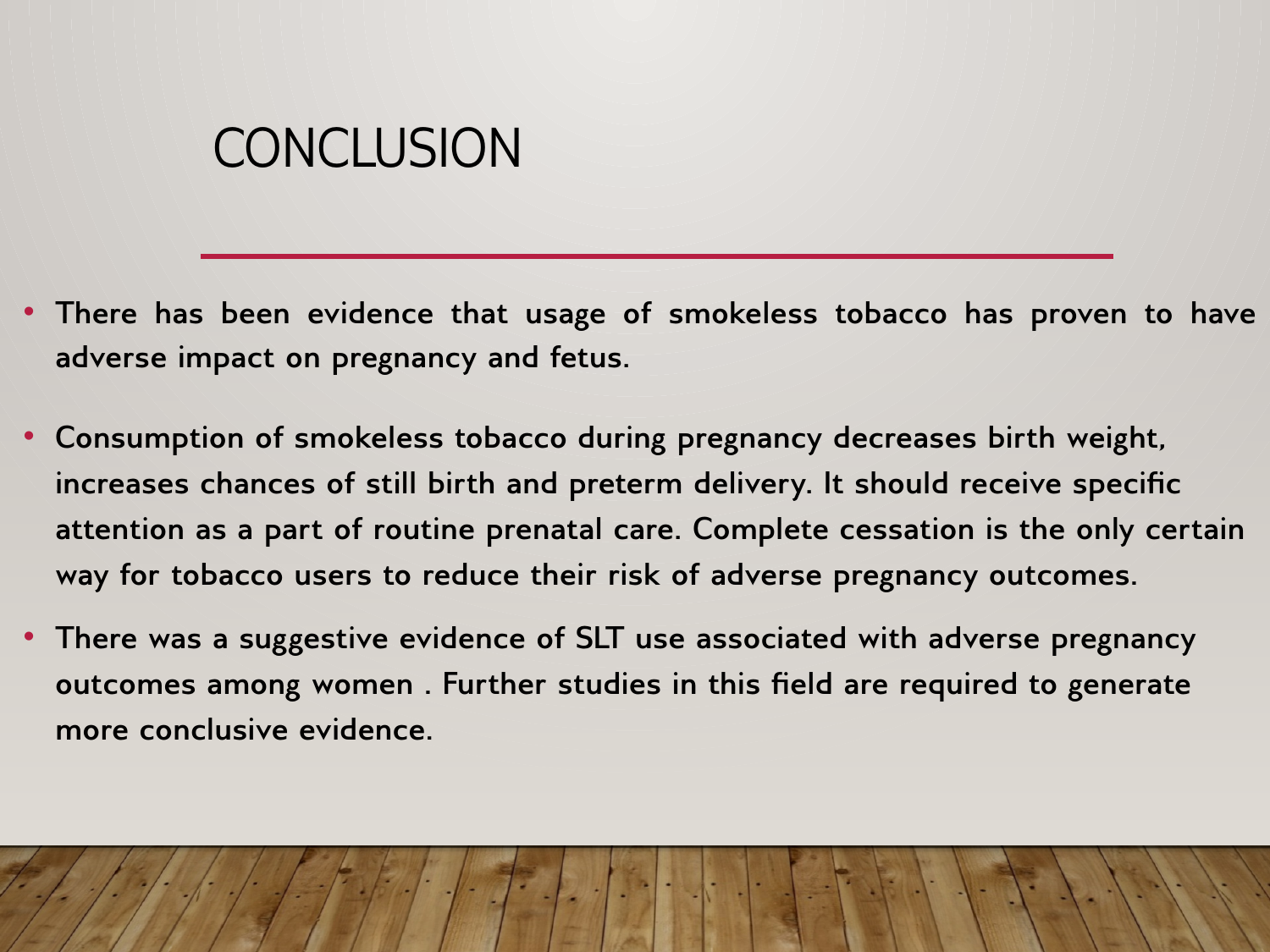

# CONCLUSION
There has been evidence that usage of smokeless tobacco has proven to have adverse impact on pregnancy and fetus.
Consumption of smokeless tobacco during pregnancy decreases birth weight, increases chances of still birth and preterm delivery. It should receive specific attention as a part of routine prenatal care. Complete cessation is the only certain way for tobacco users to reduce their risk of adverse pregnancy outcomes.
There was a suggestive evidence of SLT use associated with adverse pregnancy outcomes among women . Further studies in this field are required to generate more conclusive evidence.